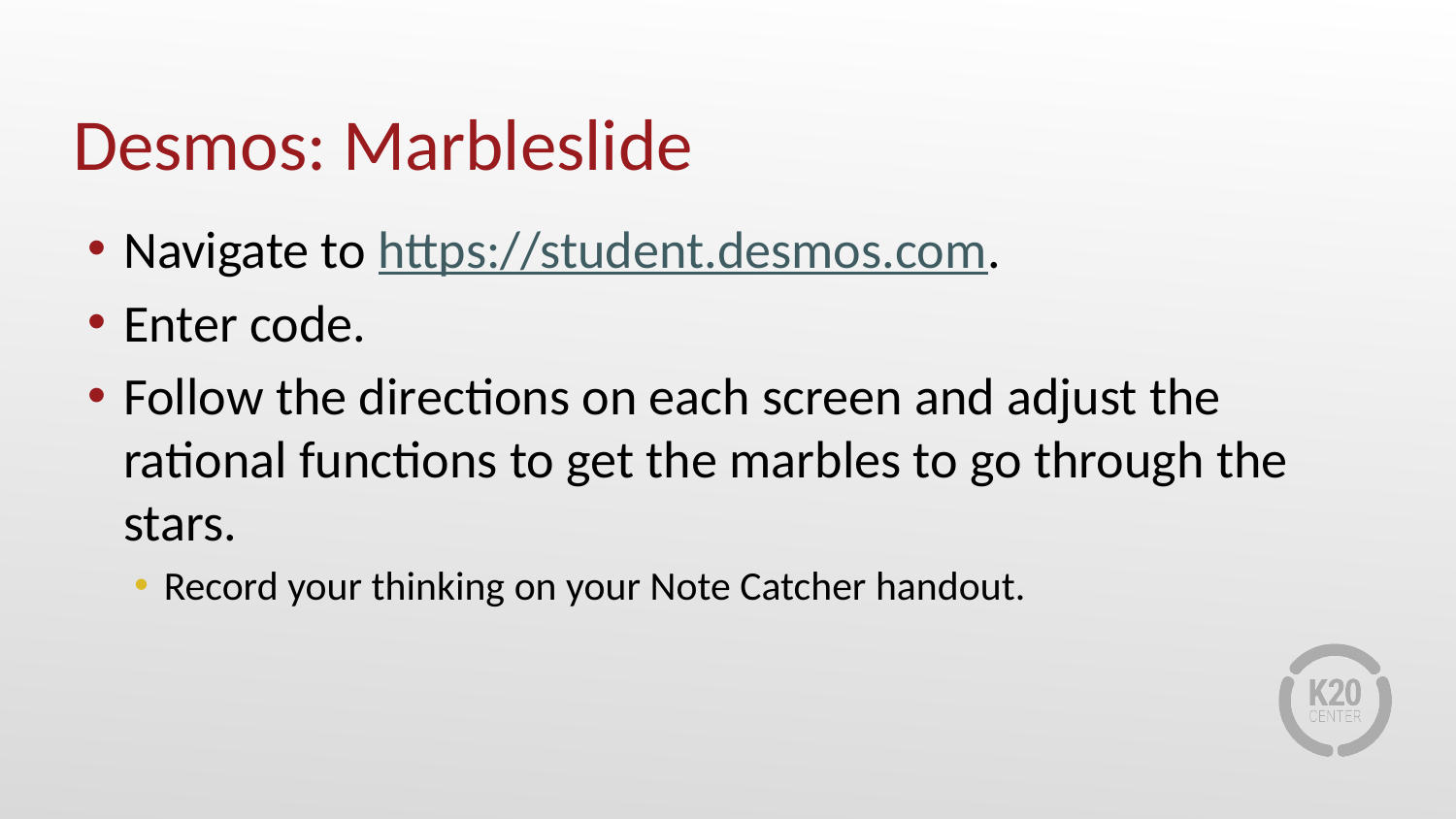

# Desmos: Marbleslide
Navigate to https://student.desmos.com.
Enter code.
Follow the directions on each screen and adjust the rational functions to get the marbles to go through the stars.
Record your thinking on your Note Catcher handout.